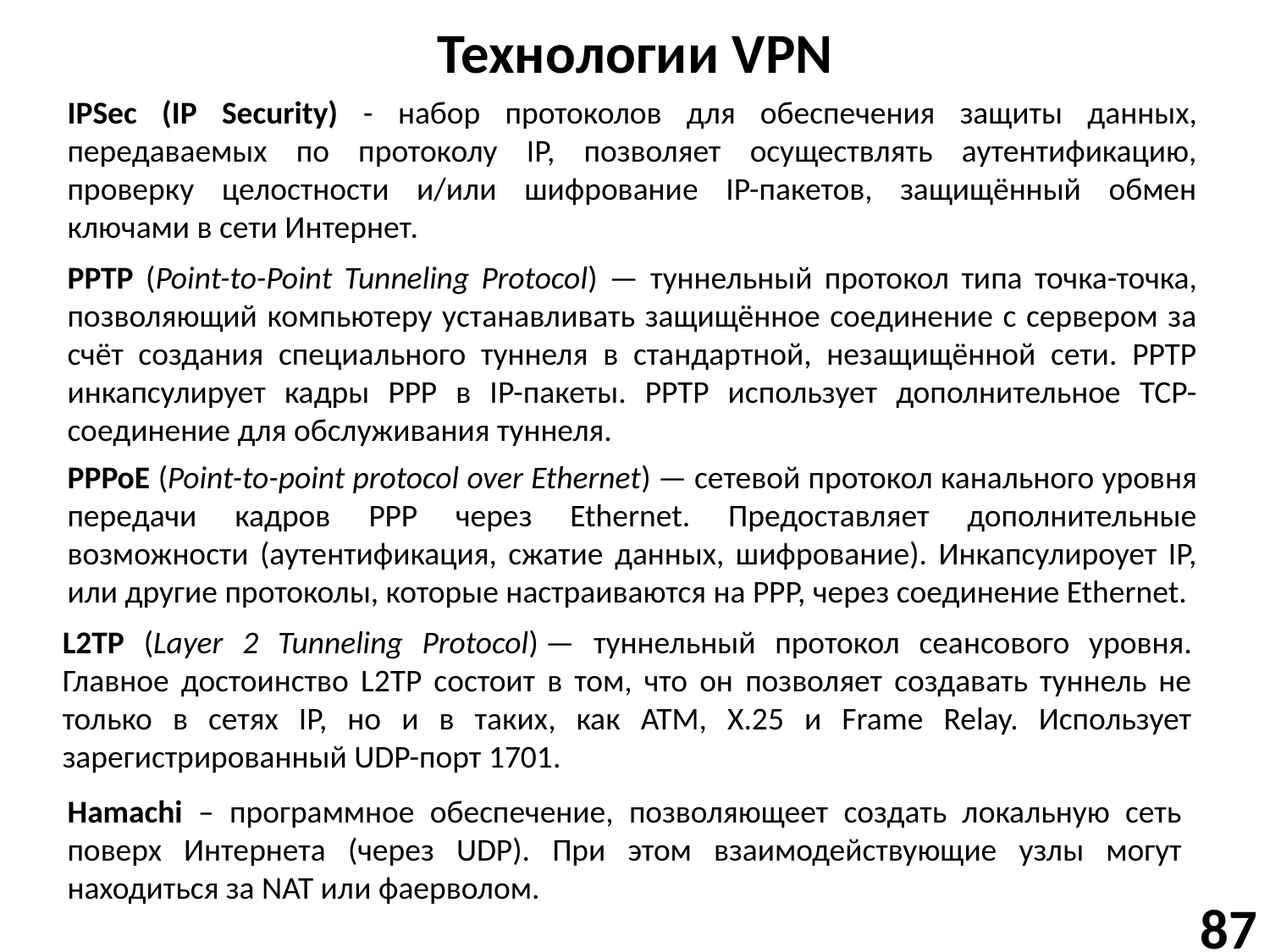

# Технологии VPN
IPSec (IP Security) - набор протоколов для обеспечения защиты данных, передаваемых по протоколу IP, позволяет осуществлять аутентификацию, проверку целостности и/или шифрование IP-пакетов, защищённый обмен ключами в сети Интернет.
PPTP (Point-to-Point Tunneling Protocol) — туннельный протокол типа точка-точка, позволяющий компьютеру устанавливать защищённое соединение с сервером за счёт создания специального туннеля в стандартной, незащищённой сети. PPTP инкапсулирует кадры PPP в IP-пакеты. РРТР использует дополнительное TCP-соединение для обслуживания туннеля.
PPPoE (Point-to-point protocol over Ethernet) — сетевой протокол канального уровня передачи кадров PPP через Ethernet. Предоставляет дополнительные возможности (аутентификация, сжатие данных, шифрование). Инкапсулироует IP, или другие протоколы, которые настраиваются на PPP, через соединение Ethernet.
L2TP (Layer 2 Tunneling Protocol) — туннельный протокол сеансового уровня. Главное достоинство L2TP состоит в том, что он позволяет создавать туннель не только в сетях IP, но и в таких, как ATM, X.25 и Frame Relay. Использует зарегистрированный UDP-порт 1701.
Hamachi – программное обеспечение, позволяющеет создать локальную сеть поверх Интернета (через UDP). При этом взаимодействующие узлы могут находиться за NAT или фаерволом.
87